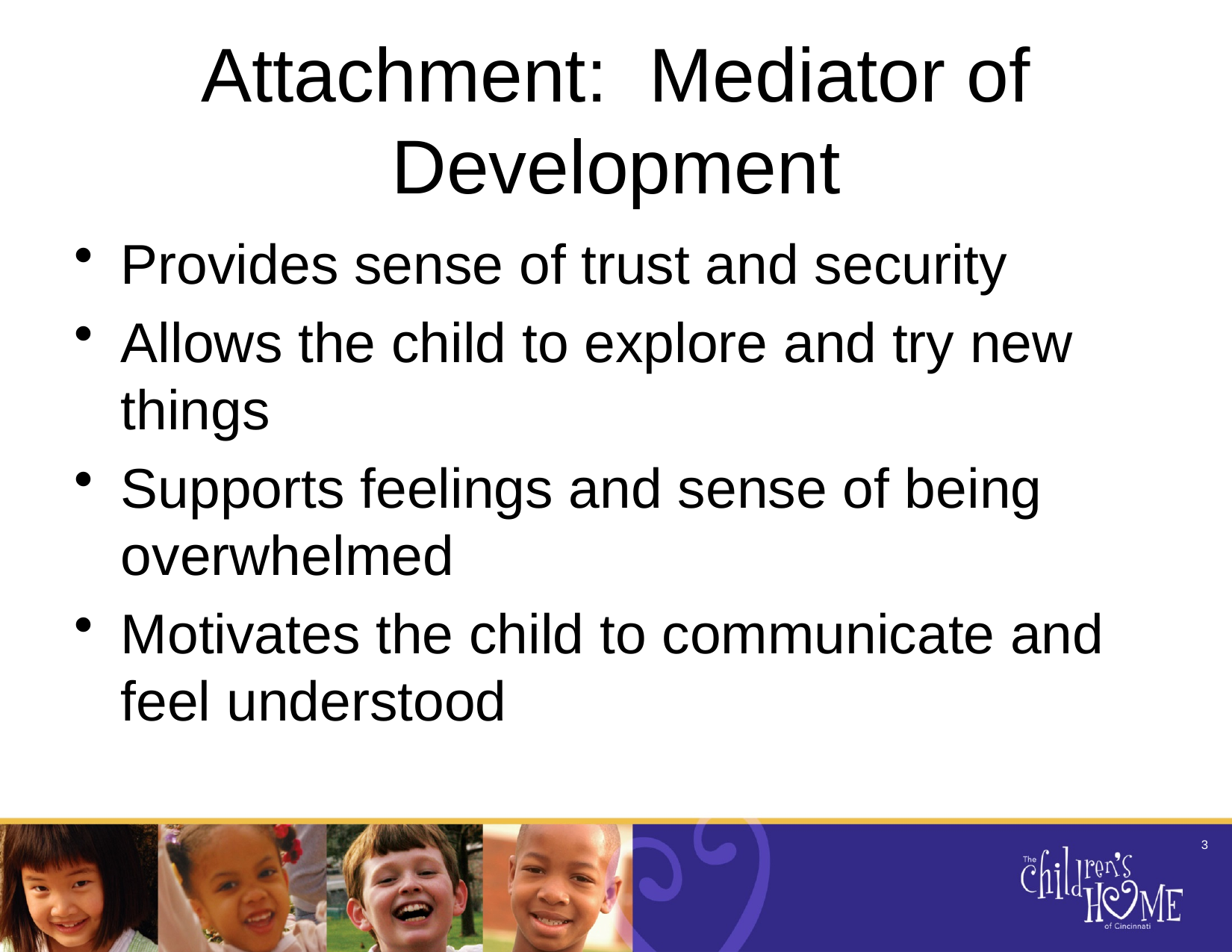

# Attachment:  Mediator of Development
Provides sense of trust and security
Allows the child to explore and try new things
Supports feelings and sense of being overwhelmed
Motivates the child to communicate and feel understood
3